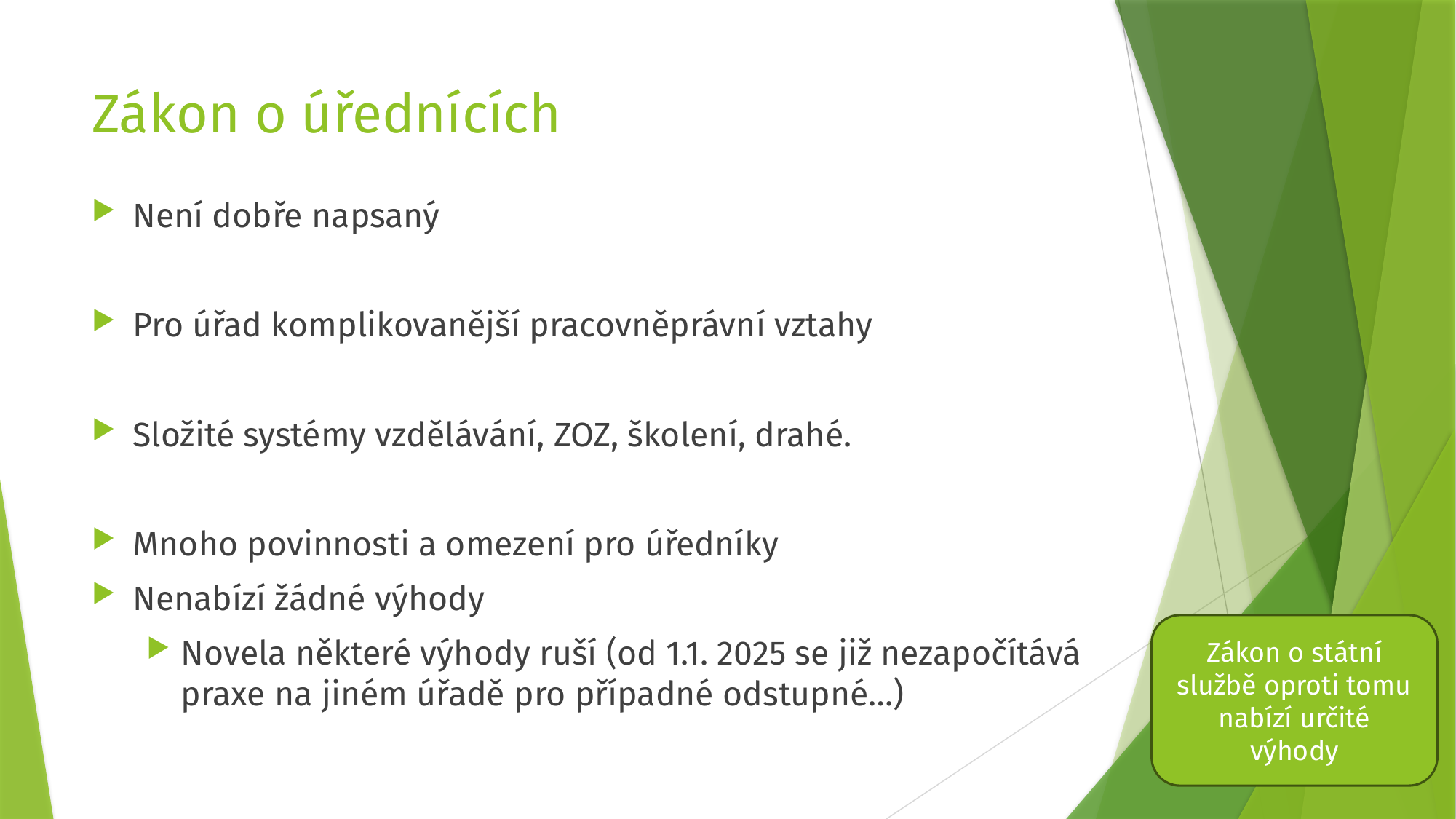

# Zákon o úřednících
Není dobře napsaný

Pro úřad komplikovanější pracovněprávní vztahy

Složité systémy vzdělávání, ZOZ, školení, drahé.

Mnoho povinnosti a omezení pro úředníky
Nenabízí žádné výhody
Novela některé výhody ruší (od 1.1. 2025 se již nezapočítává praxe na jiném úřadě pro případné odstupné…)

Zákon o státní službě oproti tomu nabízí určité výhody